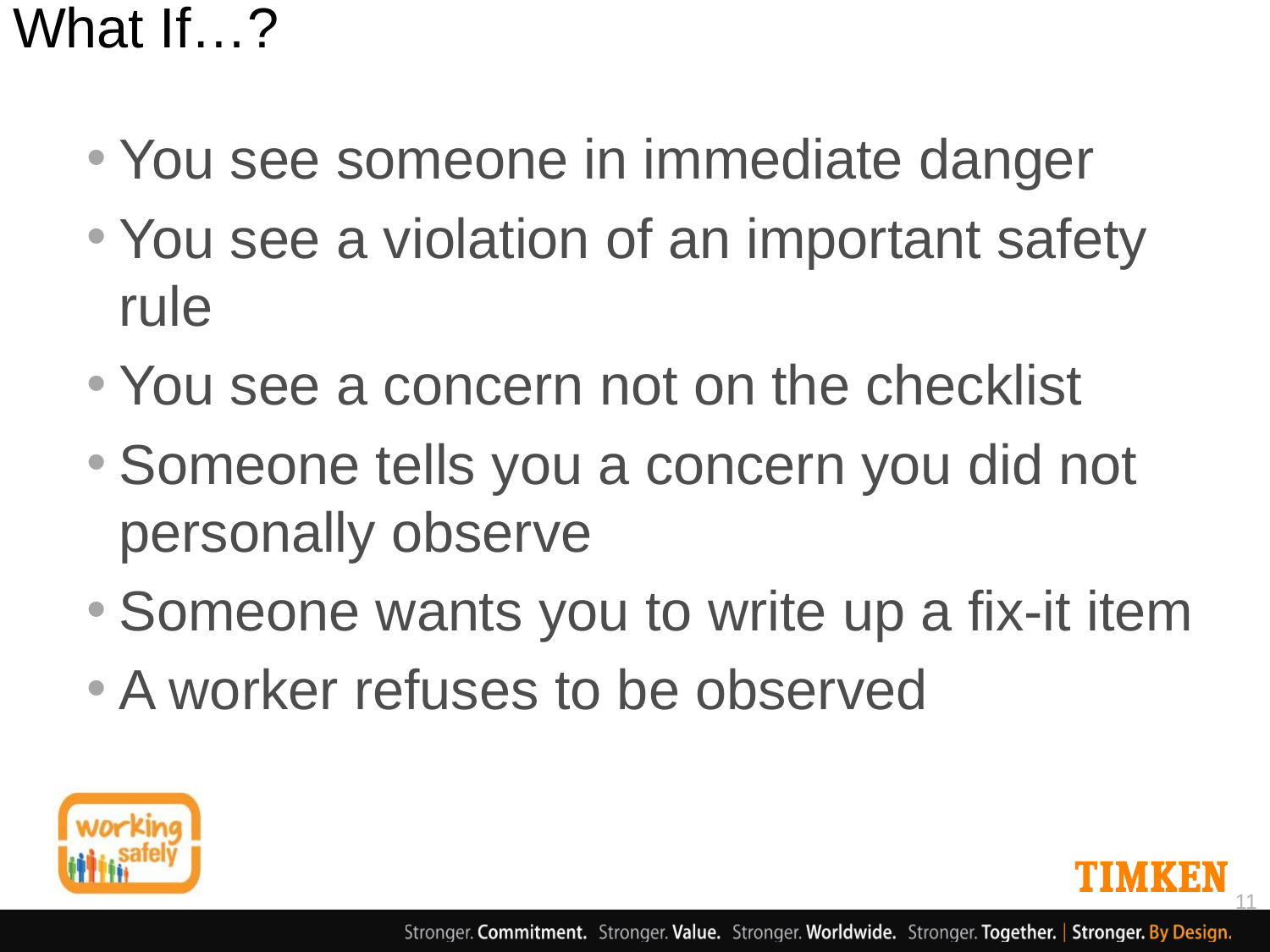

# What If…?
You see someone in immediate danger
You see a violation of an important safety rule
You see a concern not on the checklist
Someone tells you a concern you did not personally observe
Someone wants you to write up a fix-it item
A worker refuses to be observed
11